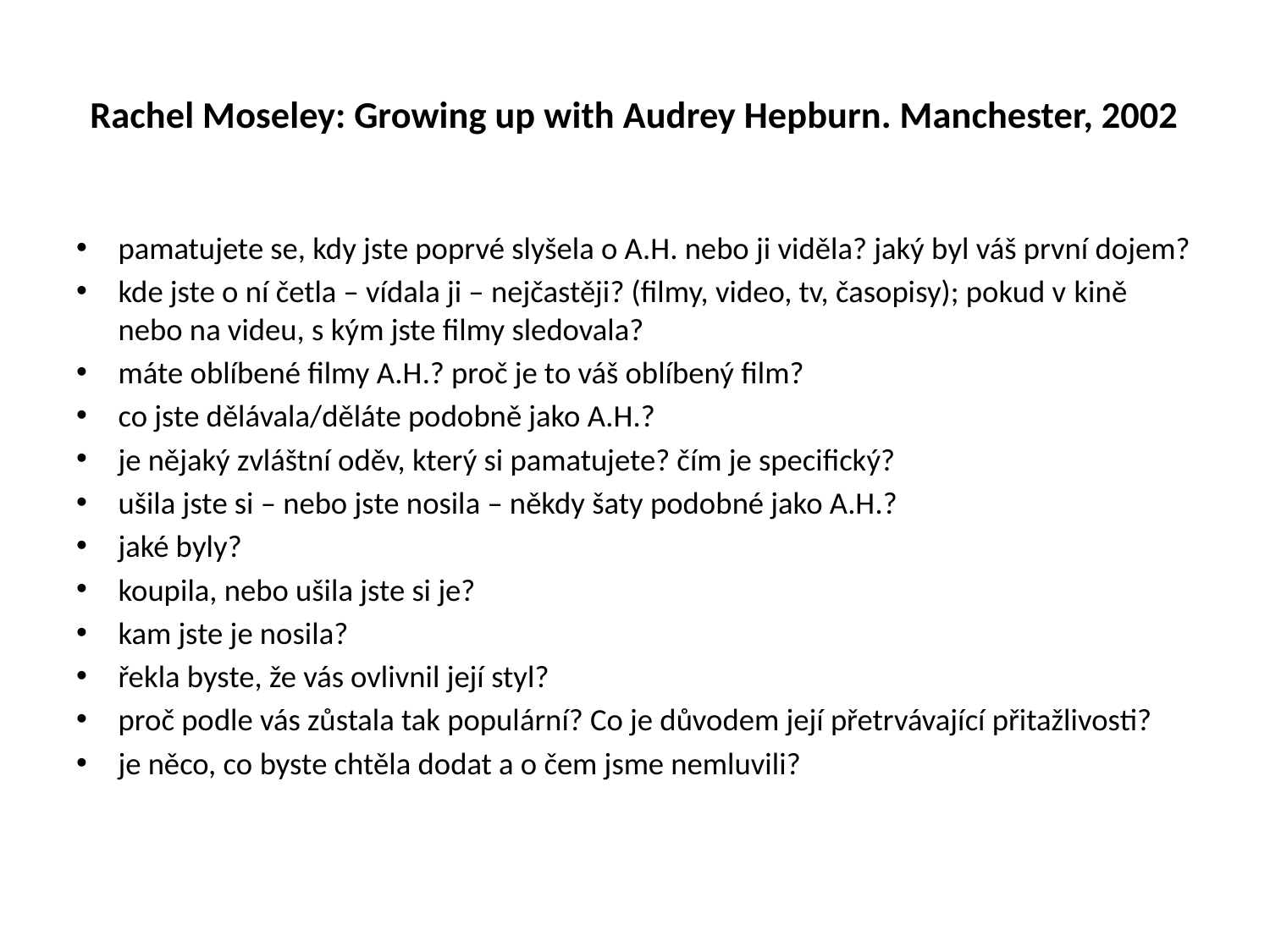

# Rachel Moseley: Growing up with Audrey Hepburn. Manchester, 2002
pamatujete se, kdy jste poprvé slyšela o A.H. nebo ji viděla? jaký byl váš první dojem?
kde jste o ní četla – vídala ji – nejčastěji? (filmy, video, tv, časopisy); pokud v kině nebo na videu, s kým jste filmy sledovala?
máte oblíbené filmy A.H.? proč je to váš oblíbený film?
co jste dělávala/děláte podobně jako A.H.?
je nějaký zvláštní oděv, který si pamatujete? čím je specifický?
ušila jste si – nebo jste nosila – někdy šaty podobné jako A.H.?
jaké byly?
koupila, nebo ušila jste si je?
kam jste je nosila?
řekla byste, že vás ovlivnil její styl?
proč podle vás zůstala tak populární? Co je důvodem její přetrvávající přitažlivosti?
je něco, co byste chtěla dodat a o čem jsme nemluvili?